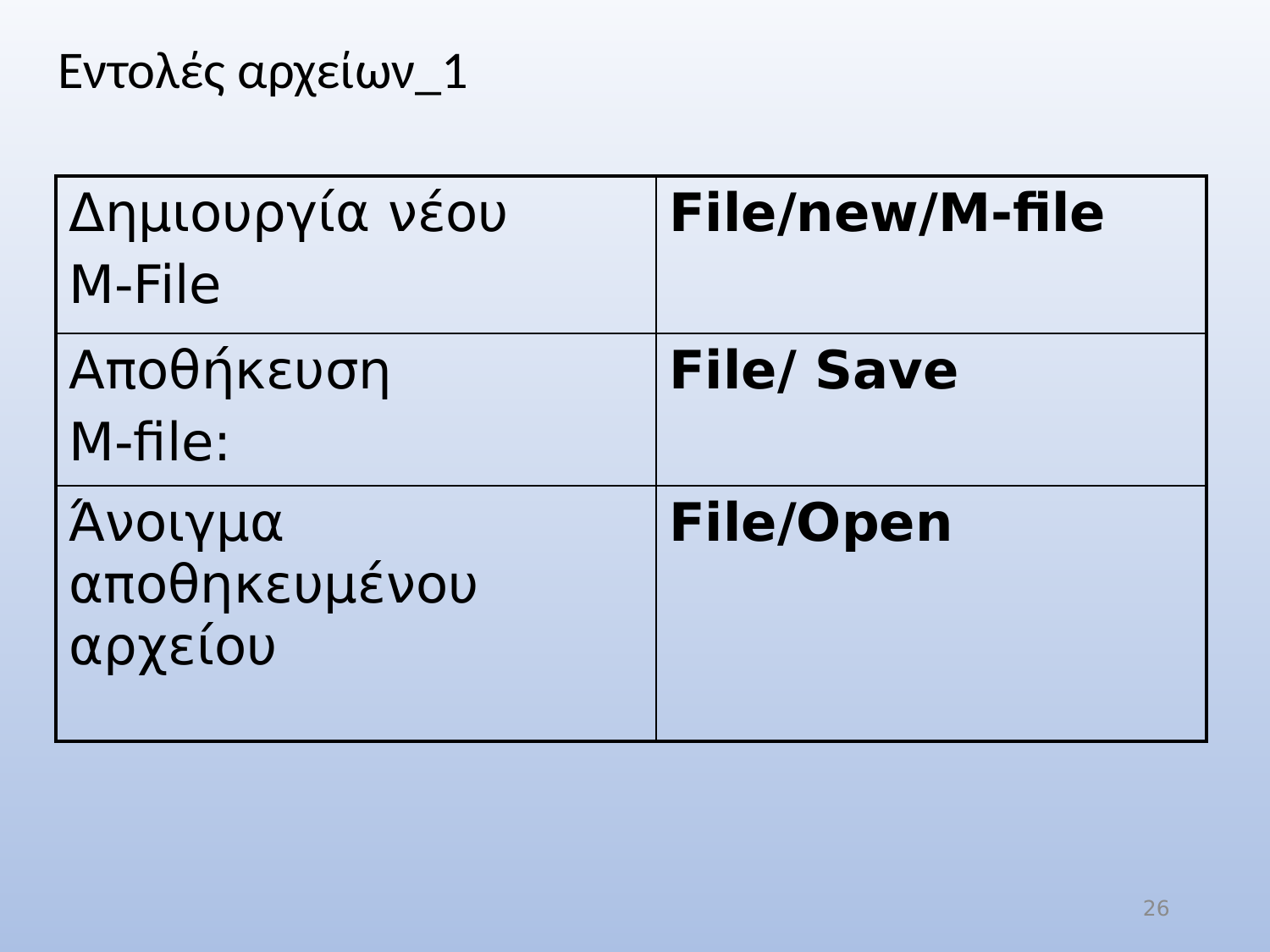

Εντολές αρχείων_1
| Δημιουργία νέου M-File | File/new/M-file |
| --- | --- |
| Αποθήκευση M-file: | File/ Save |
| Άνοιγμα αποθηκευμένου αρχείου | File/Open |

26